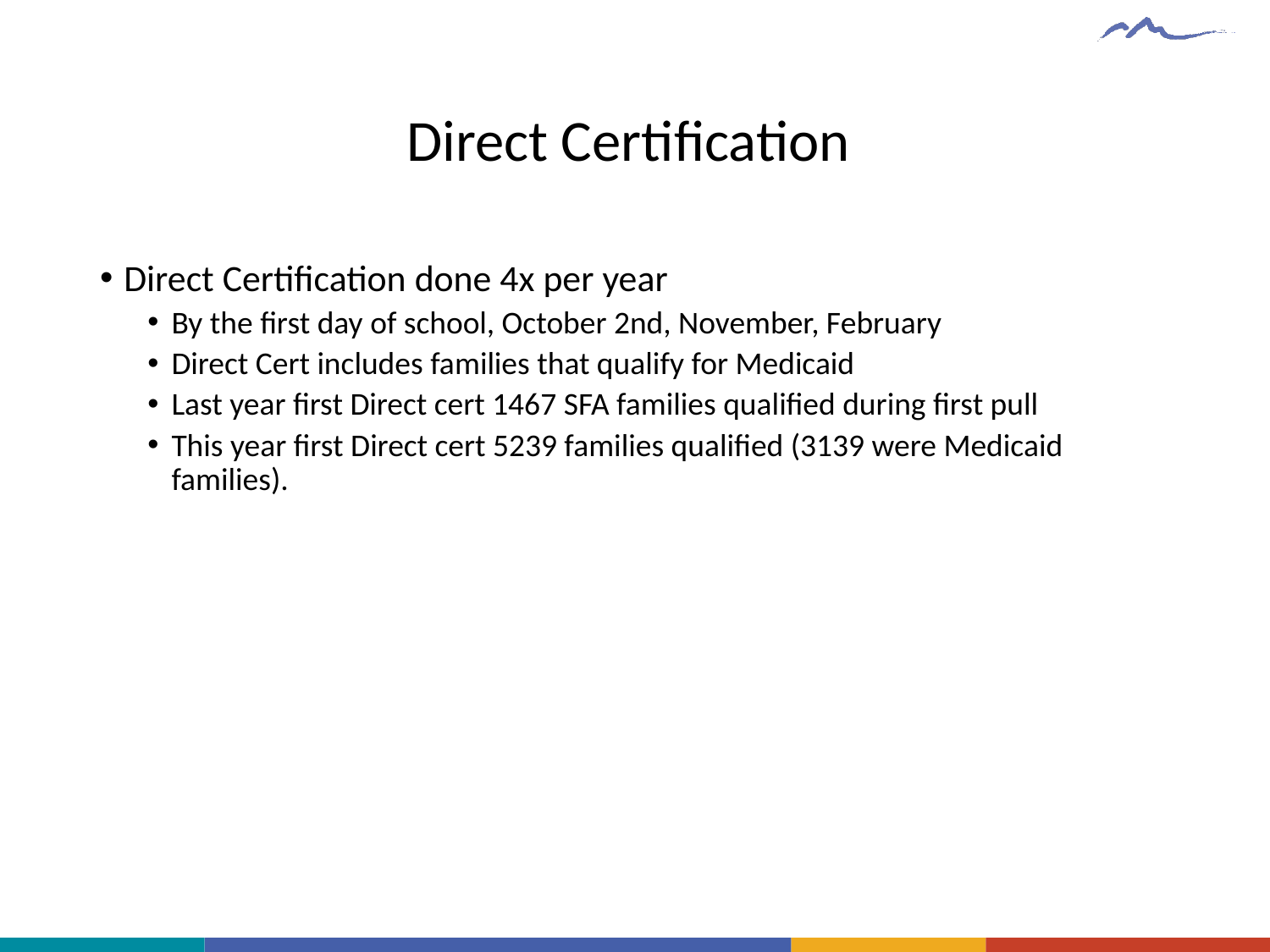

# Direct Certification
Direct Certification done 4x per year
By the first day of school, October 2nd, November, February
Direct Cert includes families that qualify for Medicaid
Last year first Direct cert 1467 SFA families qualified during first pull
This year first Direct cert 5239 families qualified (3139 were Medicaid families).